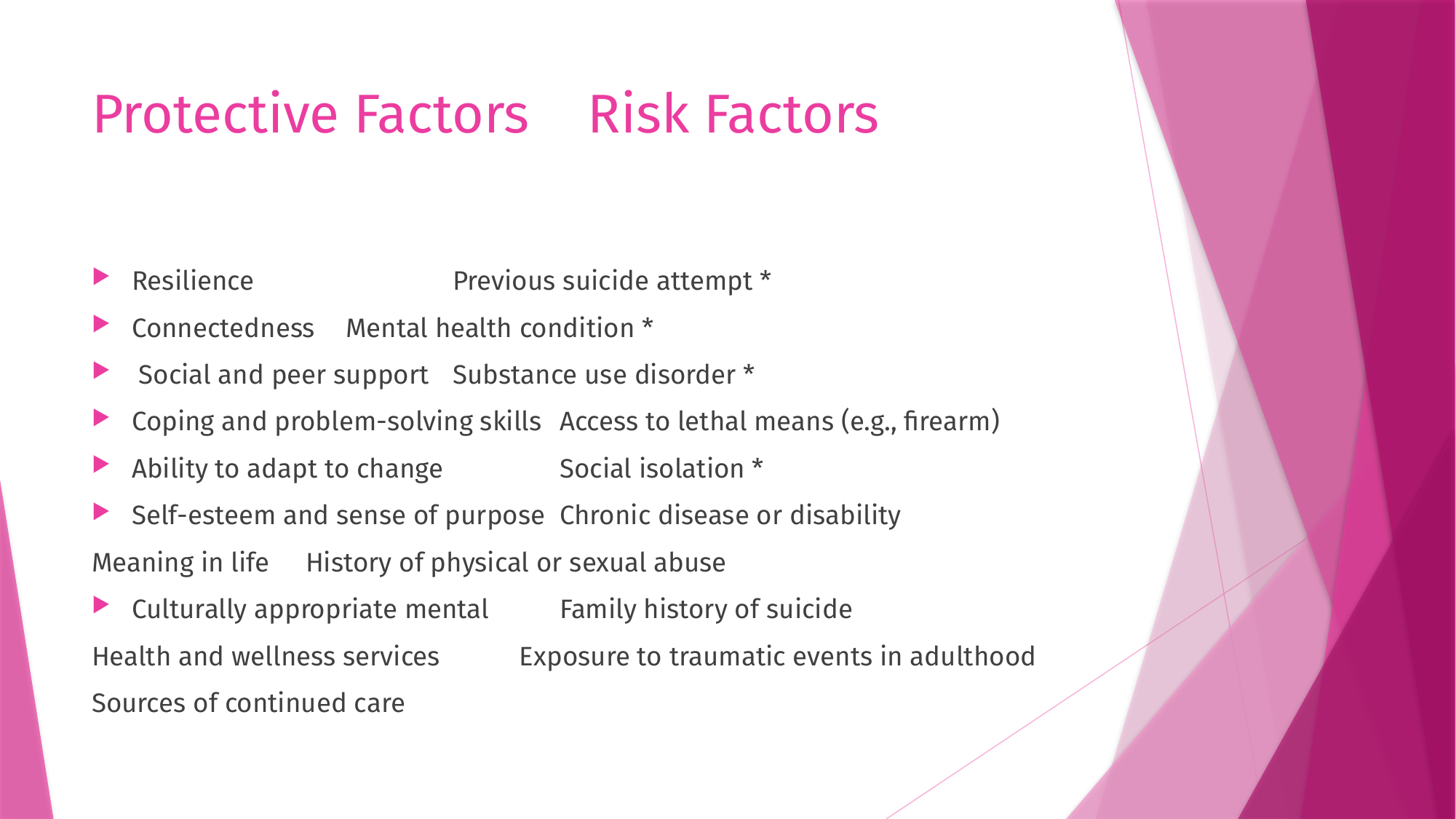

# Protective Factors    Risk Factors
Resilience 			 			Previous suicide attempt *
Connectedness  					Mental health condition *
 Social and peer support  			Substance use disorder *
Coping and problem-solving skills 	Access to lethal means (e.g., firearm)
Ability to adapt to change    		Social isolation *
Self-esteem and sense of purpose 	Chronic disease or disability
Meaning in life 						History of physical or sexual abuse
Culturally appropriate mental  		Family history of suicide
Health and wellness services  			Exposure to traumatic events in adulthood
Sources of continued care